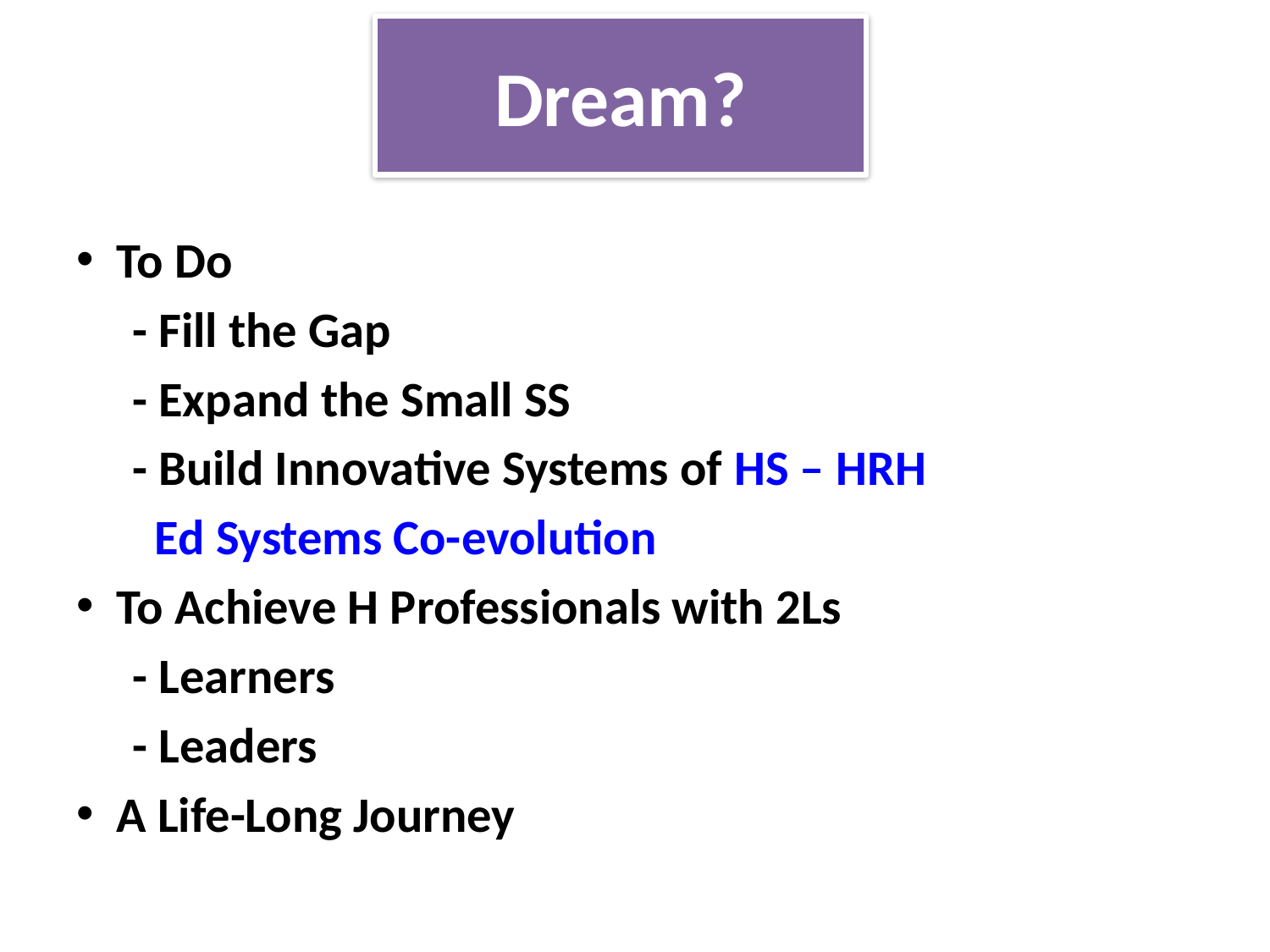

# Dream?
To Do
     - Fill the Gap
     - Expand the Small SS
     - Build Innovative Systems of HS – HRH
       Ed Systems Co-evolution
To Achieve H Professionals with 2Ls
     - Learners
     - Leaders
A Life-Long Journey